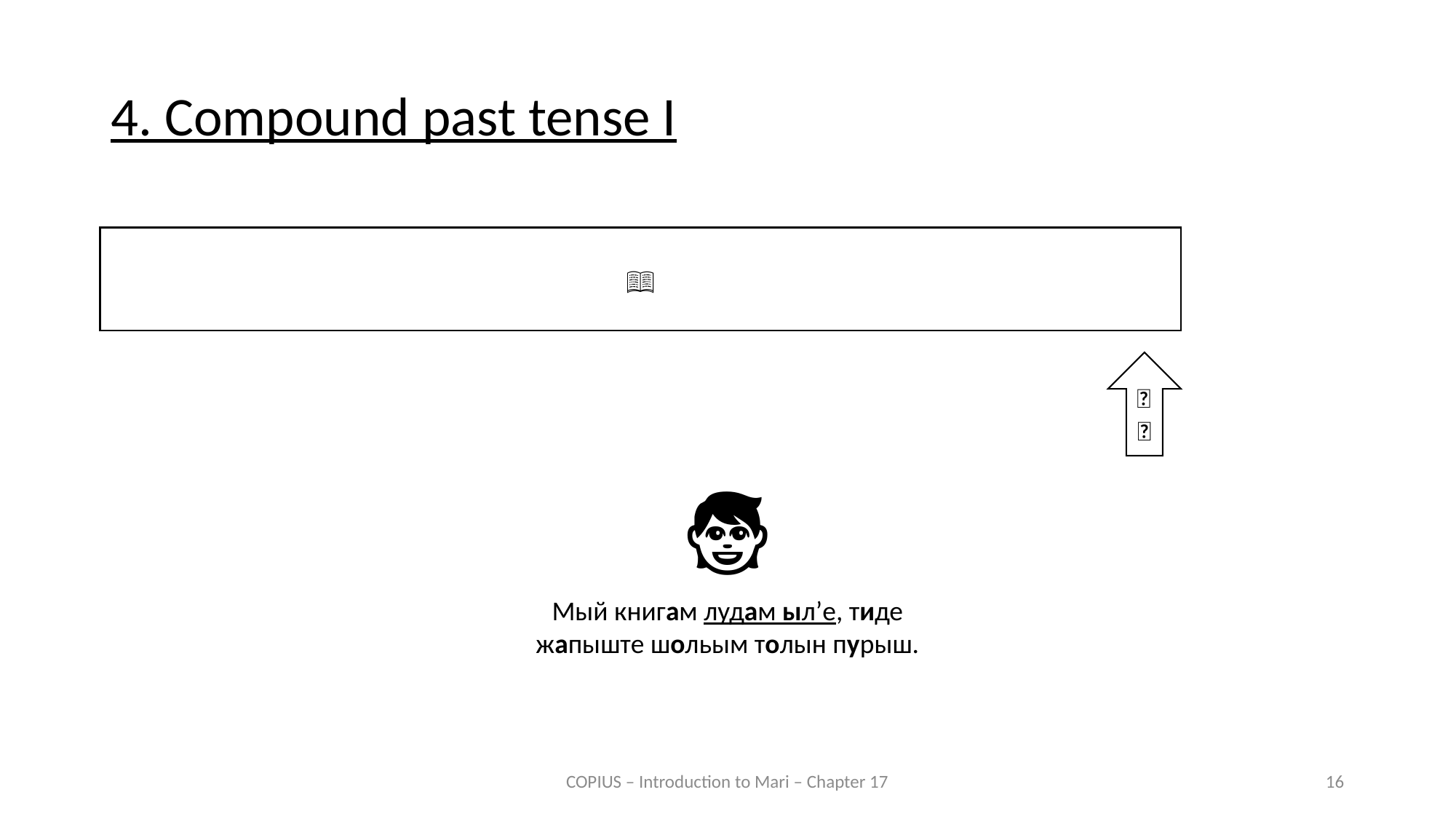

4. Compound past tense I
📖
🚶
🧒
Мый книгам лудам ыл’е, тиде жапыште шольым толын пурыш.
COPIUS – Introduction to Mari – Chapter 17
16